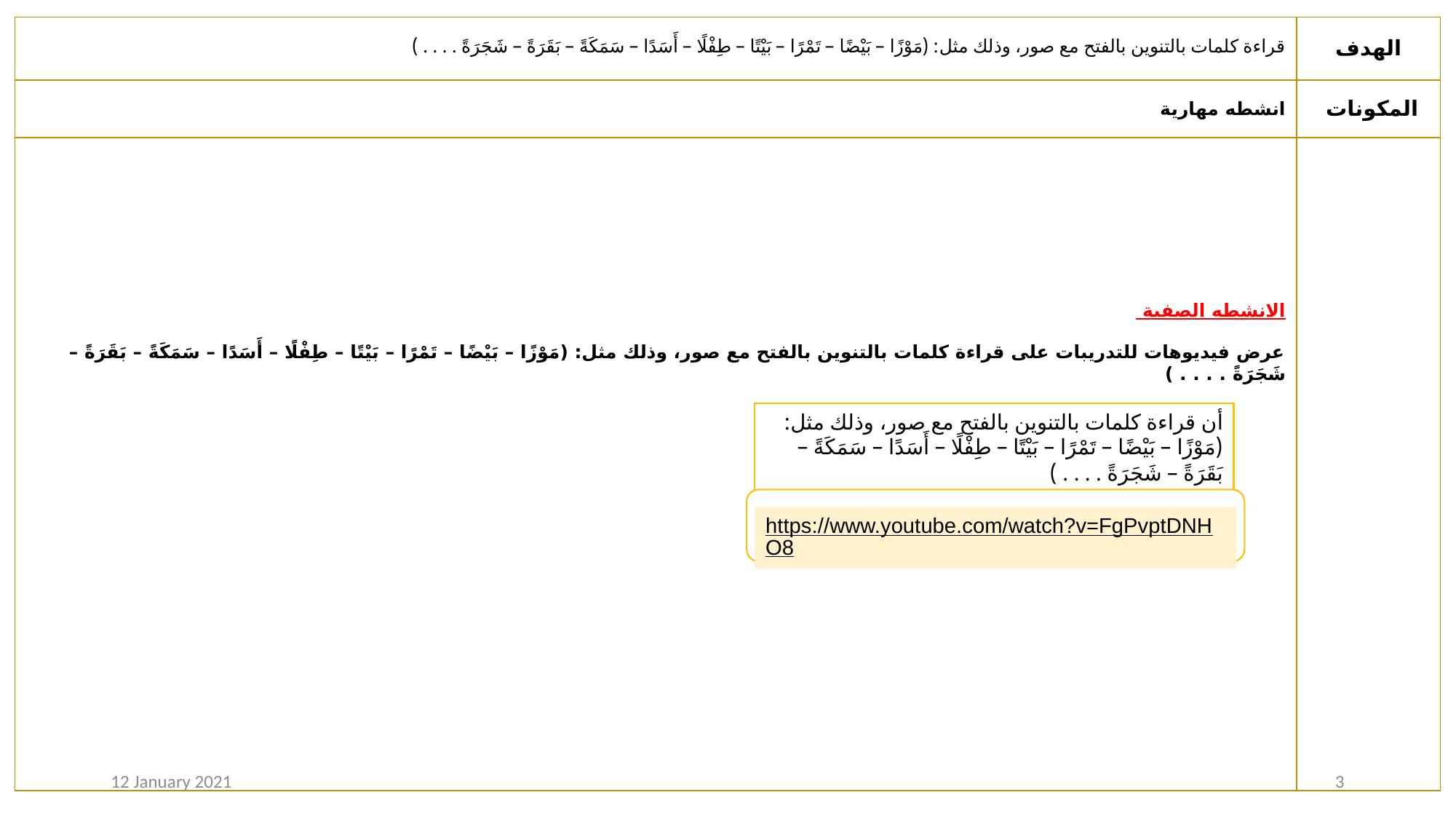

| قراءة كلمات بالتنوين بالفتح مع صور، وذلك مثل: (مَوْزًا – بَيْضًا – تَمْرًا – بَيْتًا – طِفْلًا – أَسَدًا – سَمَكَةً – بَقَرَةً – شَجَرَةً . . . . ) | الهدف |
| --- | --- |
| انشطه مهارية | المكونات |
| الانشطه الصفية عرض فيديوهات للتدريبات على قراءة كلمات بالتنوين بالفتح مع صور، وذلك مثل: (مَوْزًا – بَيْضًا – تَمْرًا – بَيْتًا – طِفْلًا – أَسَدًا – سَمَكَةً – بَقَرَةً – شَجَرَةً . . . . ) |  |
أن قراءة كلمات بالتنوين بالفتح مع صور، وذلك مثل: (مَوْزًا – بَيْضًا – تَمْرًا – بَيْتًا – طِفْلًا – أَسَدًا – سَمَكَةً – بَقَرَةً – شَجَرَةً . . . . )

https://www.youtube.com/watch?v=FgPvptDNHO8
12 January 2021
3